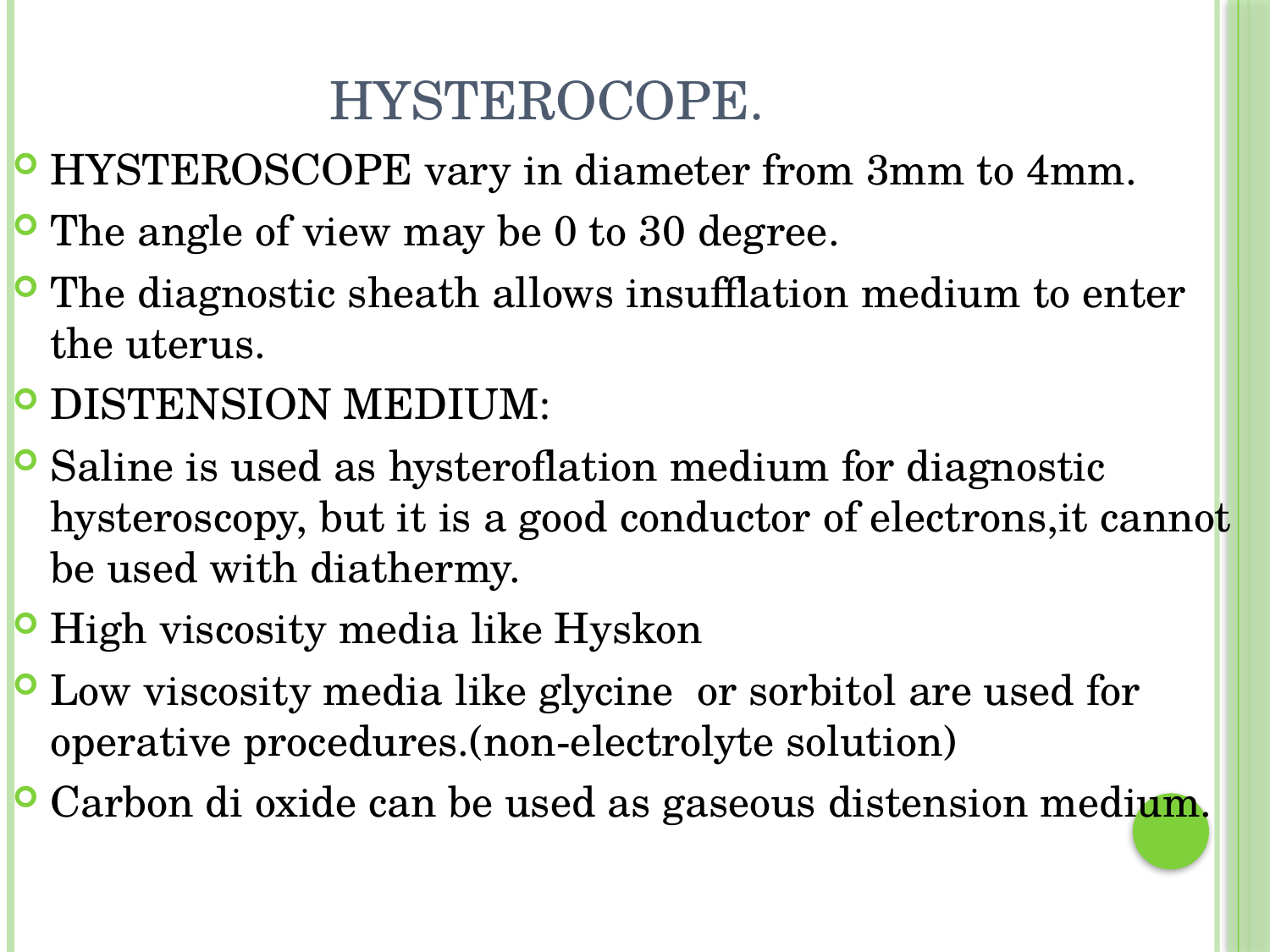

# HYSTEROCOPE.
HYSTEROSCOPE vary in diameter from 3mm to 4mm.
The angle of view may be 0 to 30 degree.
The diagnostic sheath allows insufflation medium to enter the uterus.
DISTENSION MEDIUM:
Saline is used as hysteroflation medium for diagnostic hysteroscopy, but it is a good conductor of electrons,it cannot be used with diathermy.
High viscosity media like Hyskon
Low viscosity media like glycine  or sorbitol are used for operative procedures.(non-electrolyte solution)
Carbon di oxide can be used as gaseous distension medium.